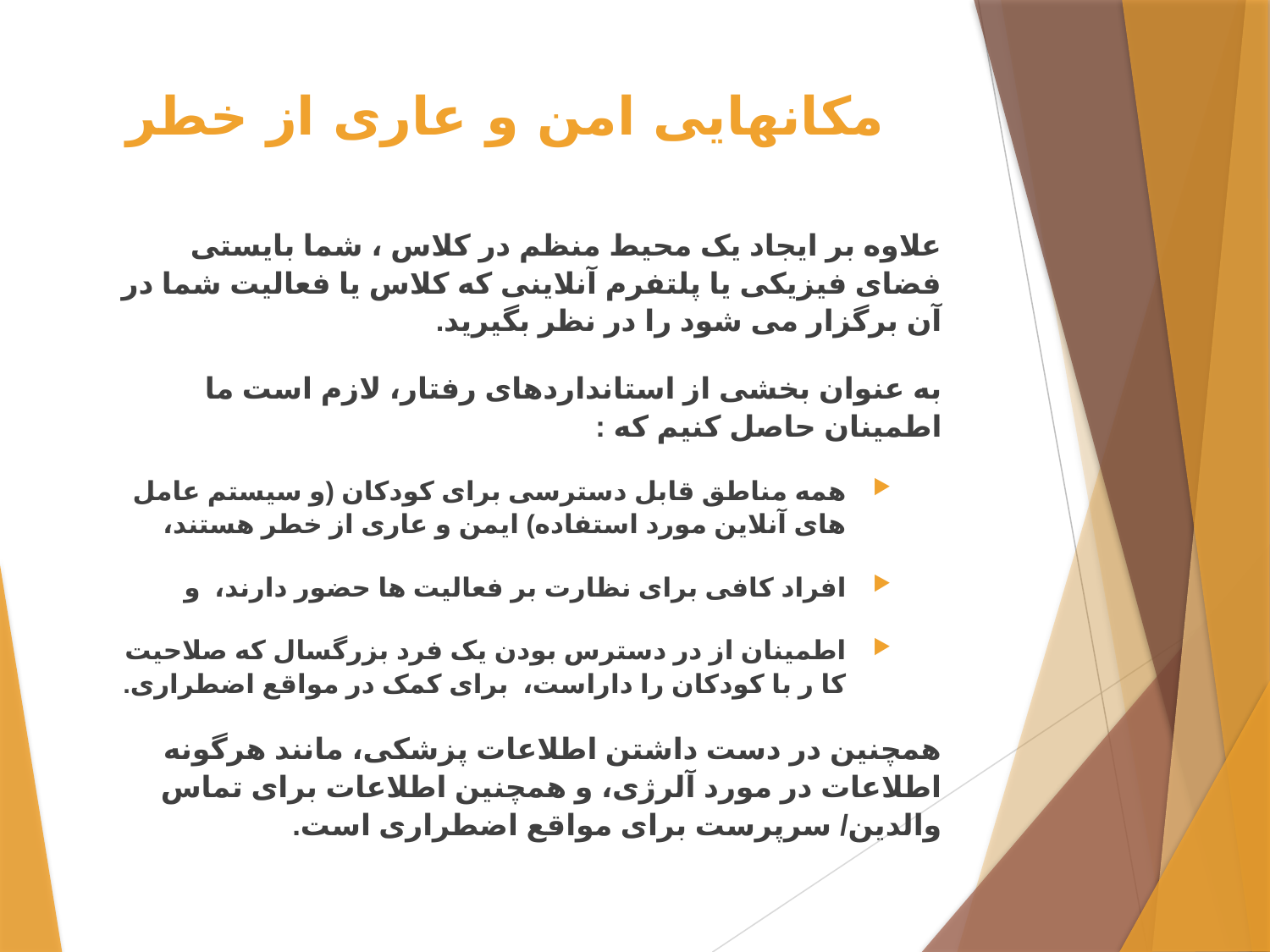

# مکانهایی امن و عاری از خطر
علاوه بر ایجاد یک محیط منظم در کلاس ، شما بایستی فضای فیزیکی یا پلتفرم آنلاینی که کلاس یا فعالیت شما در آن برگزار می شود را در نظر بگیرید.
به عنوان بخشی از استانداردهای رفتار، لازم است ما اطمینان حاصل کنیم که :
همه مناطق قابل دسترسی برای کودکان (و سیستم عامل های آنلاین مورد استفاده) ایمن و عاری از خطر هستند،
افراد کافی برای نظارت بر فعالیت ها حضور دارند،  و
اطمینان از در دسترس بودن یک فرد بزرگسال که صلاحیت کا ر با کودکان را داراست،  برای کمک در مواقع اضطراری.
همچنین در دست داشتن اطلاعات پزشکی، مانند هرگونه اطلاعات در مورد آلرژی، و همچنین اطلاعات برای تماس والدین/ سرپرست برای مواقع اضطراری است.